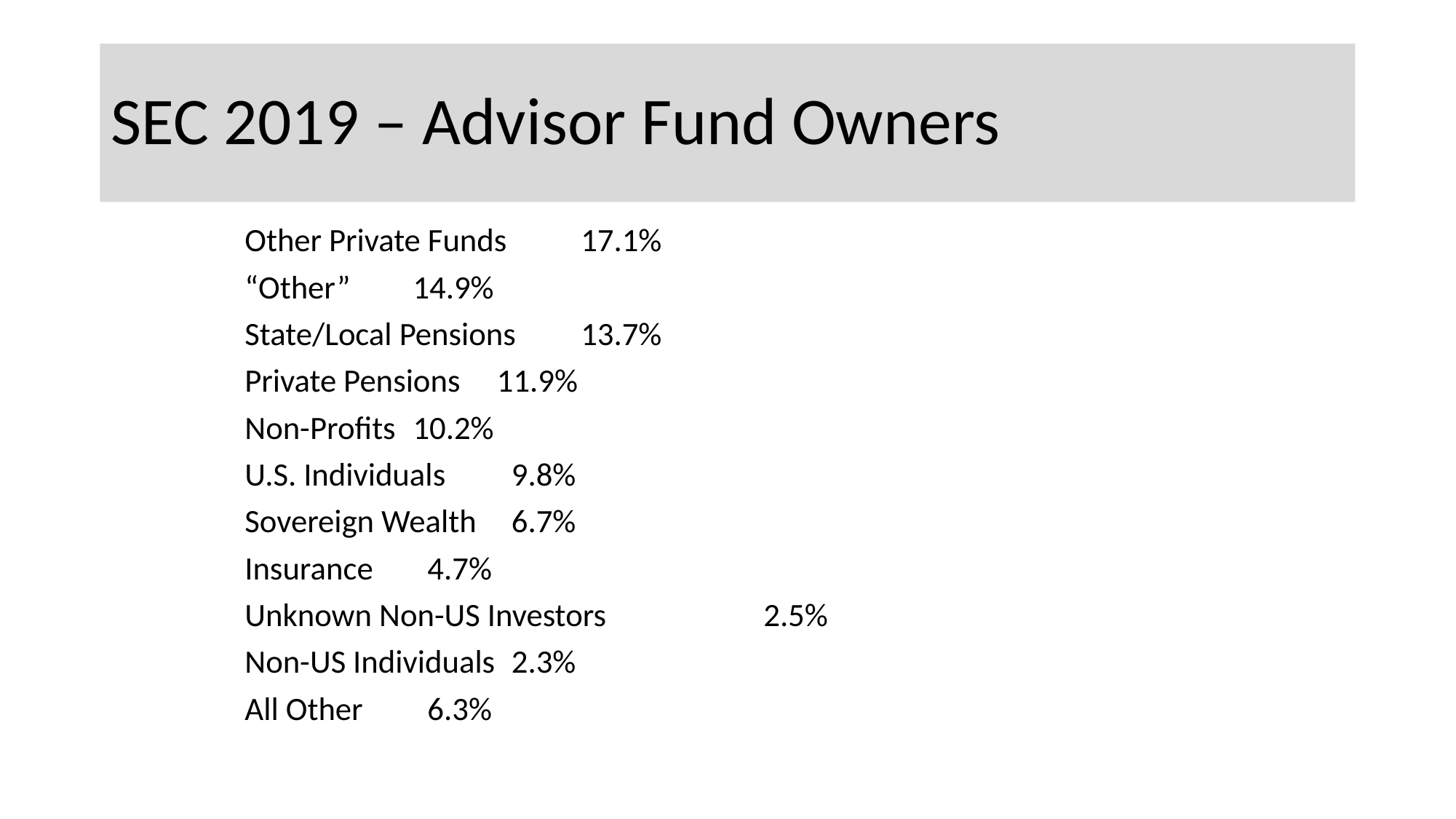

# SEC 2019 – Advisor Fund Owners
Other Private Funds					17.1%
“Other”						14.9%
State/Local Pensions					13.7%
Private Pensions					11.9%
Non-Profits						10.2%
U.S. Individuals					  9.8%
Sovereign Wealth					  6.7%
Insurance						  4.7%
Unknown Non-US Investors				  2.5%
Non-US Individuals					  2.3%
All Other						  6.3%